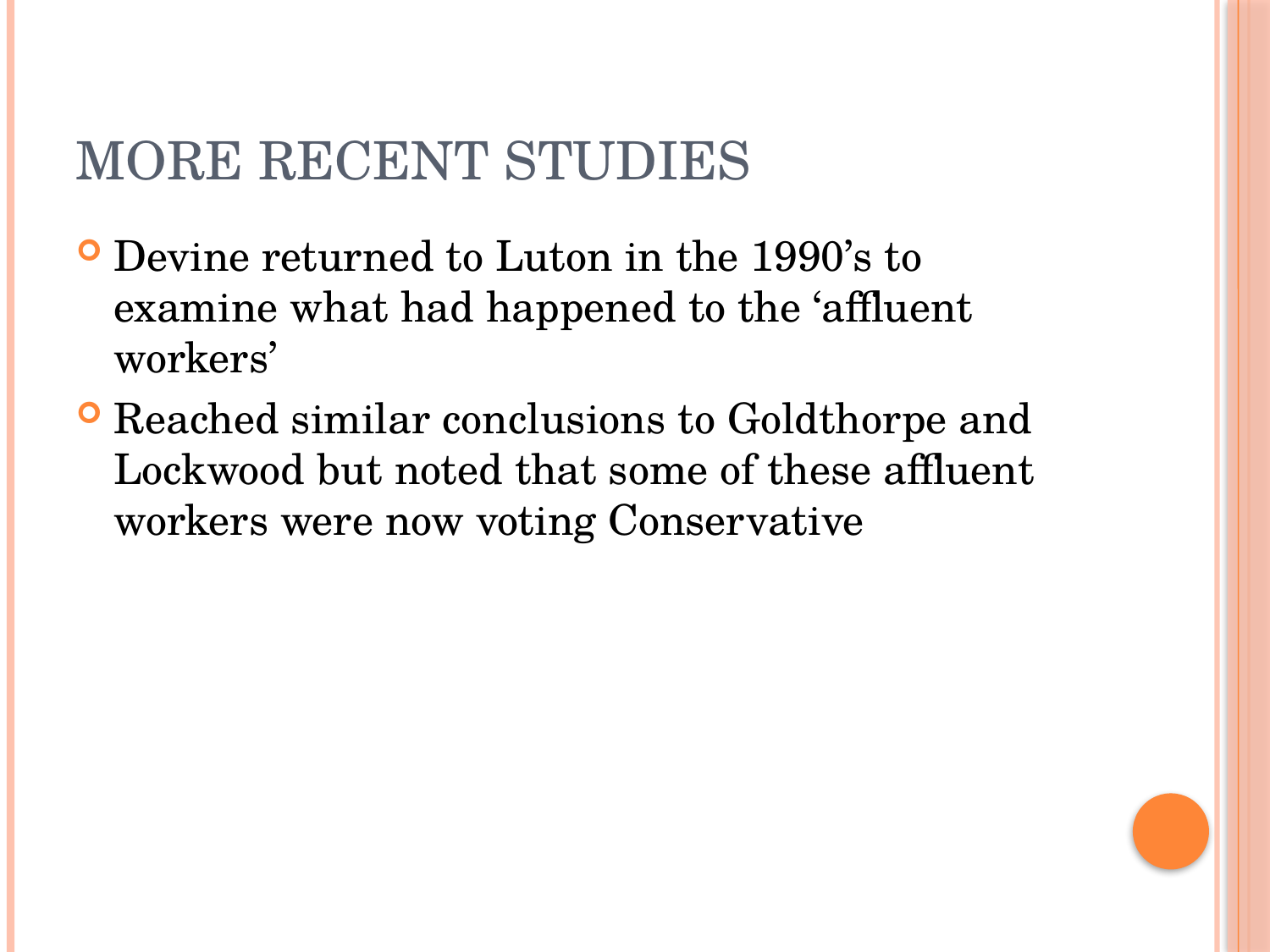

# More Recent Studies
Devine returned to Luton in the 1990’s to examine what had happened to the ‘affluent workers’
Reached similar conclusions to Goldthorpe and Lockwood but noted that some of these affluent workers were now voting Conservative